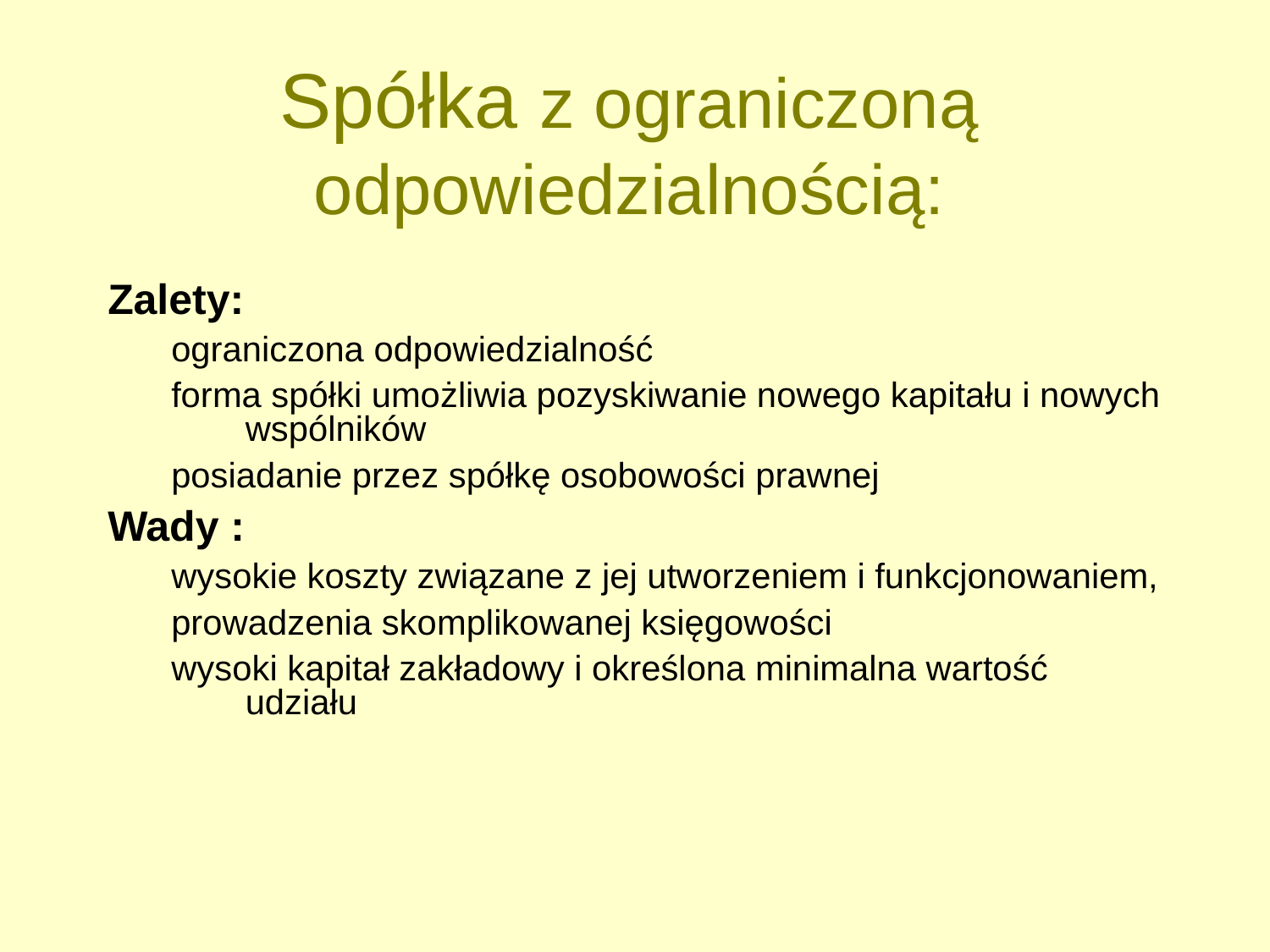

# Spółka z ograniczoną odpowiedzialnością:
Zalety:
ograniczona odpowiedzialność
forma spółki umożliwia pozyskiwanie nowego kapitału i nowych wspólników
posiadanie przez spółkę osobowości prawnej
Wady :
wysokie koszty związane z jej utworzeniem i funkcjonowaniem,
prowadzenia skomplikowanej księgowości
wysoki kapitał zakładowy i określona minimalna wartość udziału